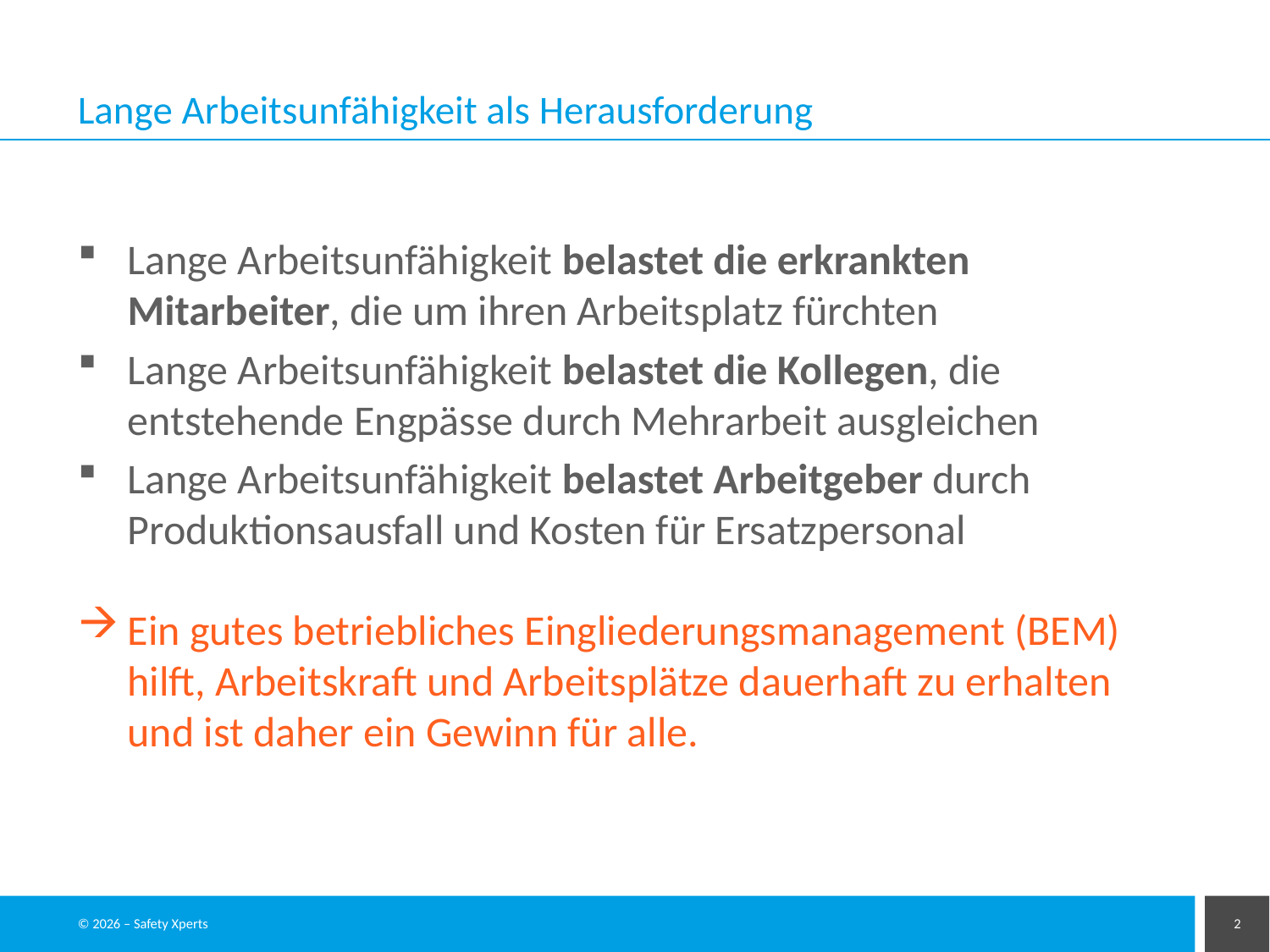

# Lange Arbeitsunfähigkeit als Herausforderung
Lange Arbeitsunfähigkeit belastet die erkrankten Mitarbeiter, die um ihren Arbeitsplatz fürchten
Lange Arbeitsunfähigkeit belastet die Kollegen, die entstehende Engpässe durch Mehrarbeit ausgleichen
Lange Arbeitsunfähigkeit belastet Arbeitgeber durch Produktionsausfall und Kosten für Ersatzpersonal

Ein gutes betriebliches Eingliederungsmanagement (BEM) hilft, Arbeitskraft und Arbeitsplätze dauerhaft zu erhalten und ist daher ein Gewinn für alle.
© 2026 – Safety Xperts
2